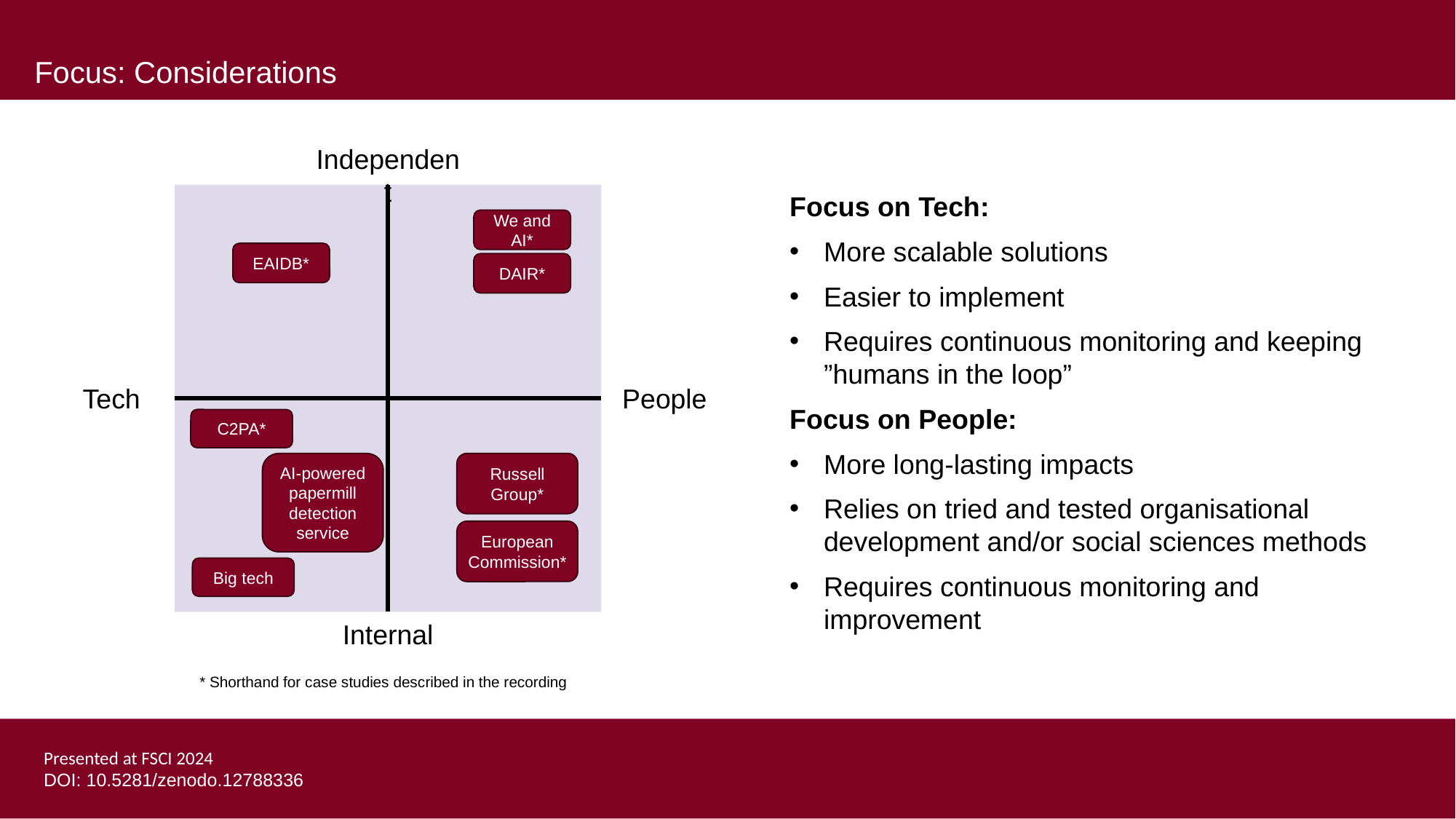

Focus: Considerations
Independent
Focus on Tech:
More scalable solutions
Easier to implement
Requires continuous monitoring and keeping ”humans in the loop”
Focus on People:
More long-lasting impacts
Relies on tried and tested organisational development and/or social sciences methods
Requires continuous monitoring and improvement

We and AI*
EAIDB*
DAIR*
Tech
People
C2PA*
Russell Group*
AI-powered papermill detection service
European Commission*
Big tech
Internal
* Shorthand for case studies described in the recording

Presented at FSCI 2024
DOI: 10.5281/zenodo.12788336